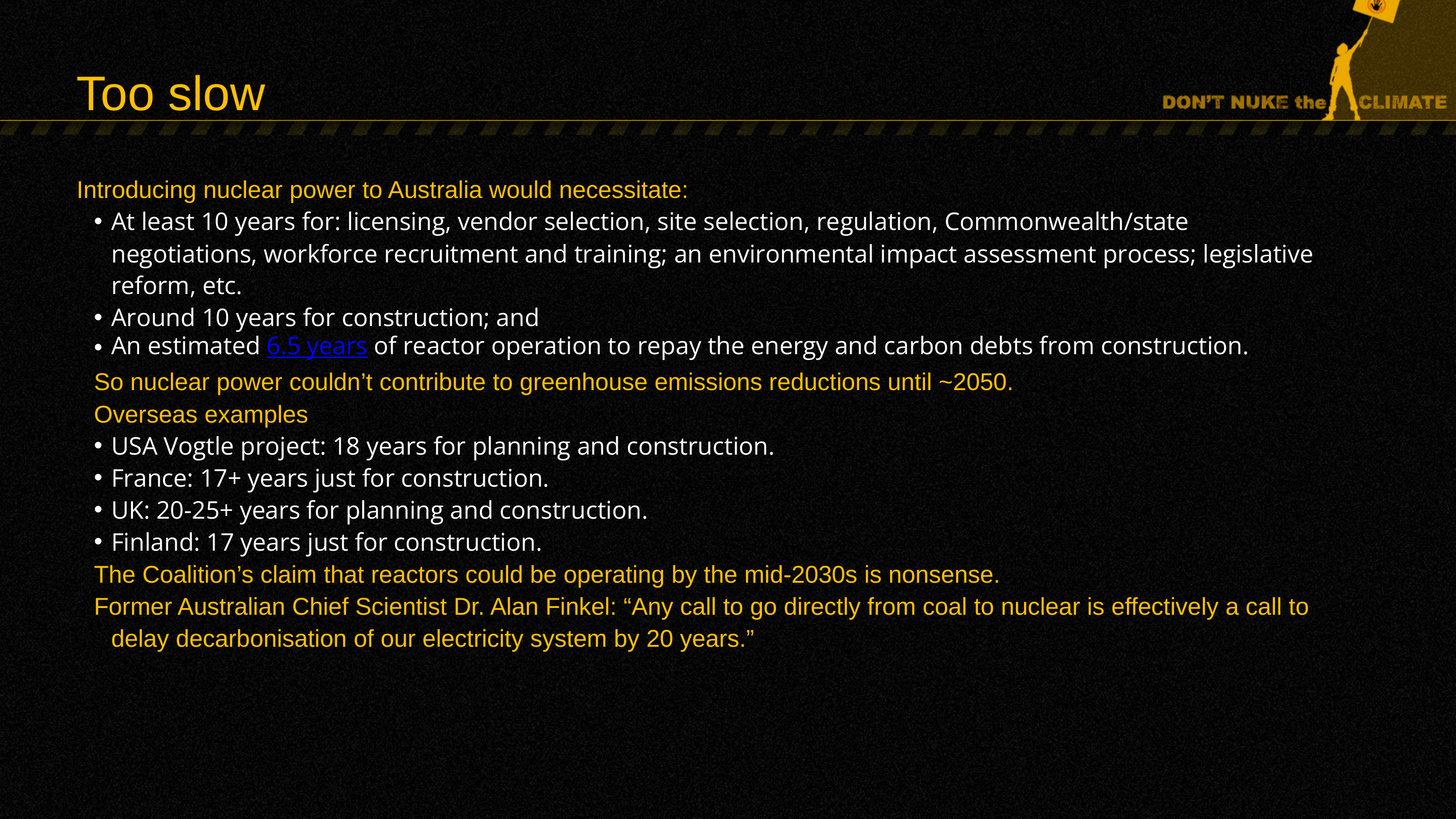

Too slow
Introducing nuclear power to Australia would necessitate:
At least 10 years for: licensing, vendor selection, site selection, regulation, Commonwealth/state negotiations, workforce recruitment and training; an environmental impact assessment process; legislative reform, etc.
Around 10 years for construction; and
An estimated 6.5 years of reactor operation to repay the energy and carbon debts from construction.
So nuclear power couldn’t contribute to greenhouse emissions reductions until ~2050.
Overseas examples
USA Vogtle project: 18 years for planning and construction.
France: 17+ years just for construction.
UK: 20-25+ years for planning and construction.
Finland: 17 years just for construction.
The Coalition’s claim that reactors could be operating by the mid-2030s is nonsense.
Former Australian Chief Scientist Dr. Alan Finkel: “Any call to go directly from coal to nuclear is effectively a call to delay decarbonisation of our electricity system by 20 years.”